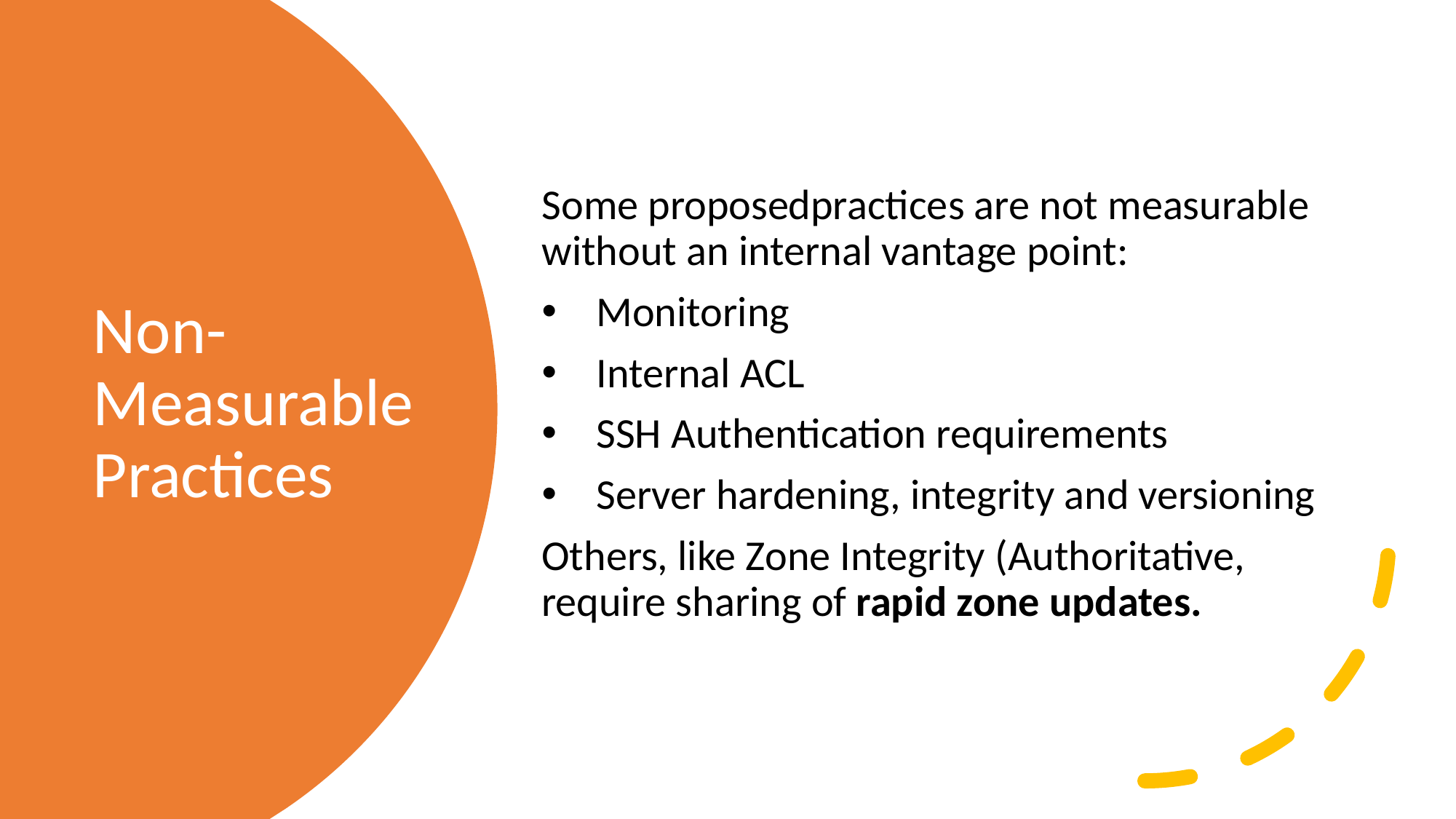

Some proposedpractices are not measurable without an internal vantage point:
Monitoring
Internal ACL
SSH Authentication requirements
Server hardening, integrity and versioning
Others, like Zone Integrity (Authoritative, require sharing of rapid zone updates.
# Non-Measurable Practices